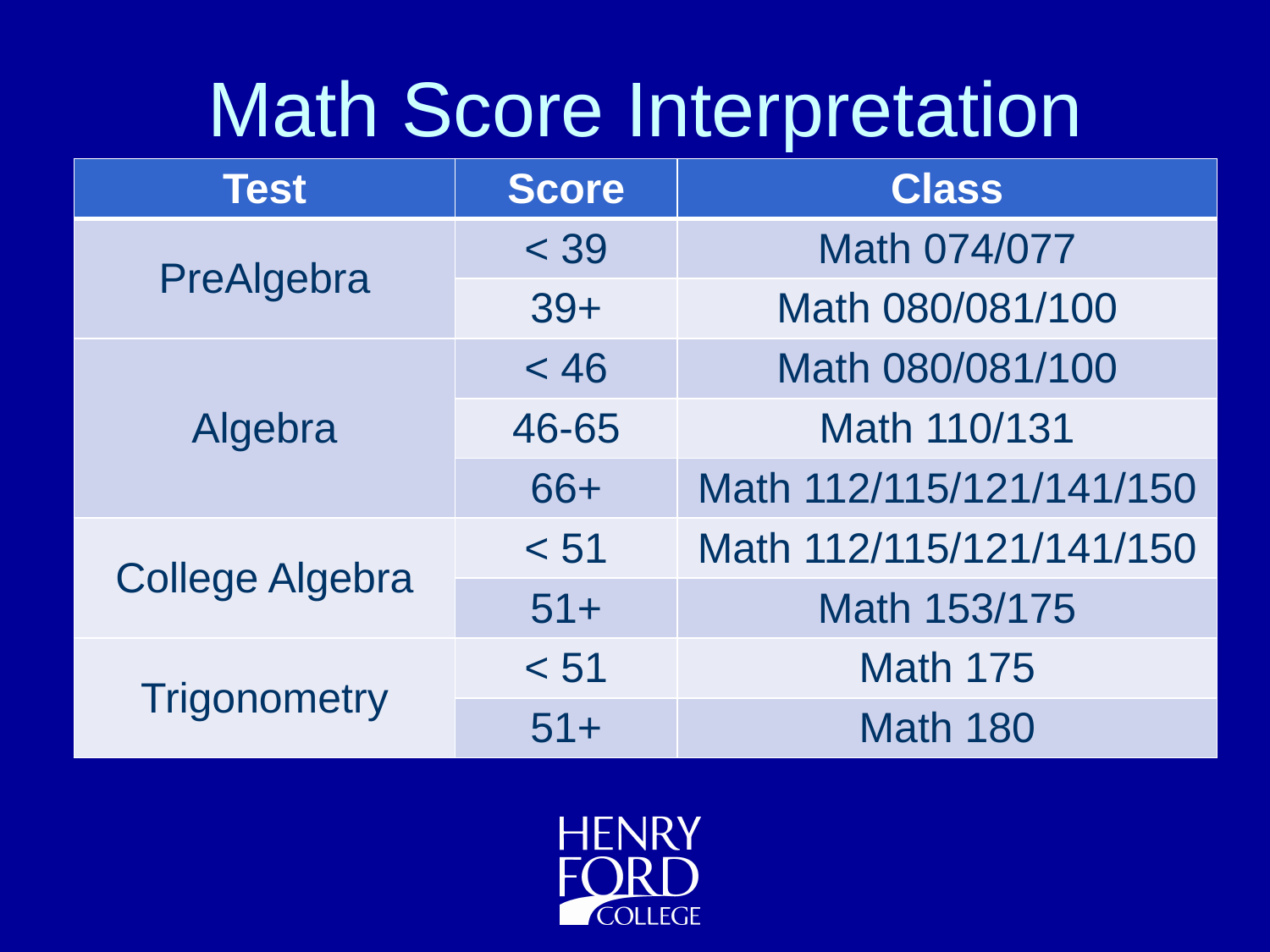

# Math Score Interpretation
| Test | Score | Class |
| --- | --- | --- |
| PreAlgebra | < 39 | Math 074/077 |
|  | 39+ | Math 080/081/100 |
| Algebra | < 46 | Math 080/081/100 |
|  | 46-65 | Math 110/131 |
|  | 66+ | Math 112/115/121/141/150 |
| College Algebra | < 51 | Math 112/115/121/141/150 |
|  | 51+ | Math 153/175 |
| Trigonometry | < 51 | Math 175 |
|  | 51+ | Math 180 |